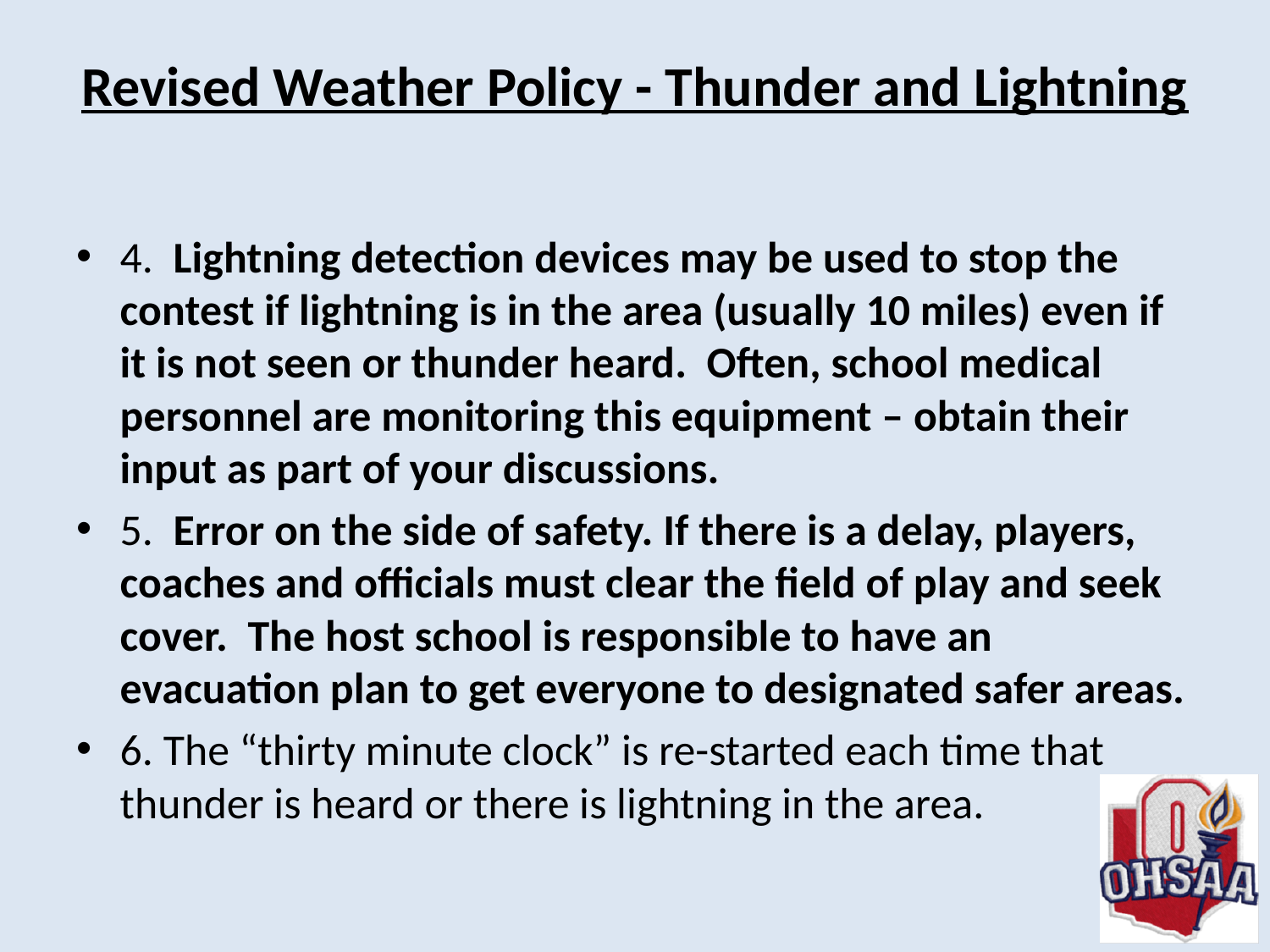

# Revised Weather Policy - Thunder and Lightning
4.  Lightning detection devices may be used to stop the contest if lightning is in the area (usually 10 miles) even if it is not seen or thunder heard.  Often, school medical personnel are monitoring this equipment – obtain their input as part of your discussions.
5.  Error on the side of safety. If there is a delay, players, coaches and officials must clear the field of play and seek cover.  The host school is responsible to have an evacuation plan to get everyone to designated safer areas.
6. The “thirty minute clock” is re-started each time that thunder is heard or there is lightning in the area.